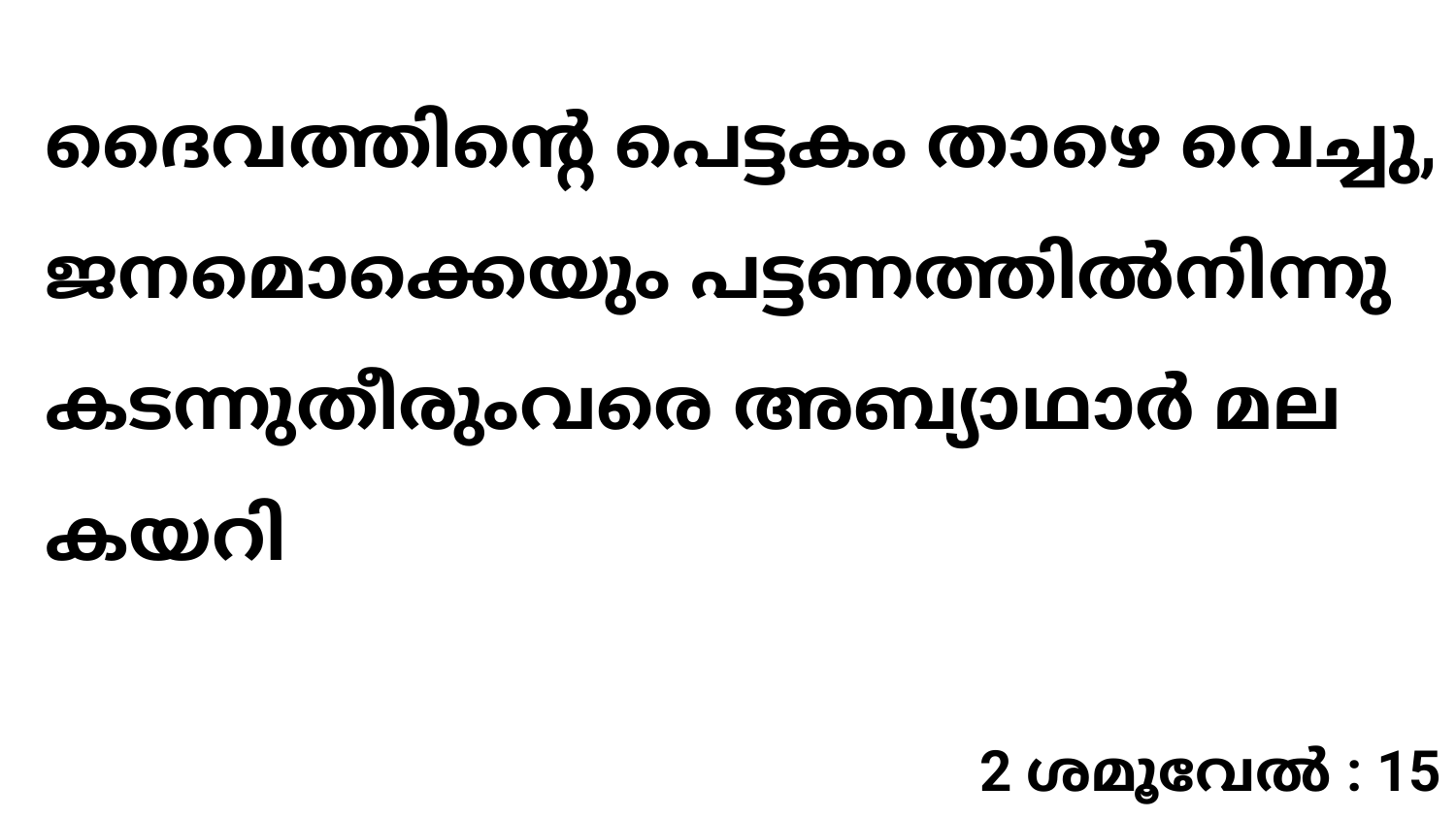

ദൈവത്തിന്റെ പെട്ടകം താഴെ വെച്ചു, ജനമൊക്കെയും പട്ടണത്തിൽനിന്നു കടന്നുതീരുംവരെ അബ്യാഥാർ മല കയറി
2 ശമൂവേൽ : 15